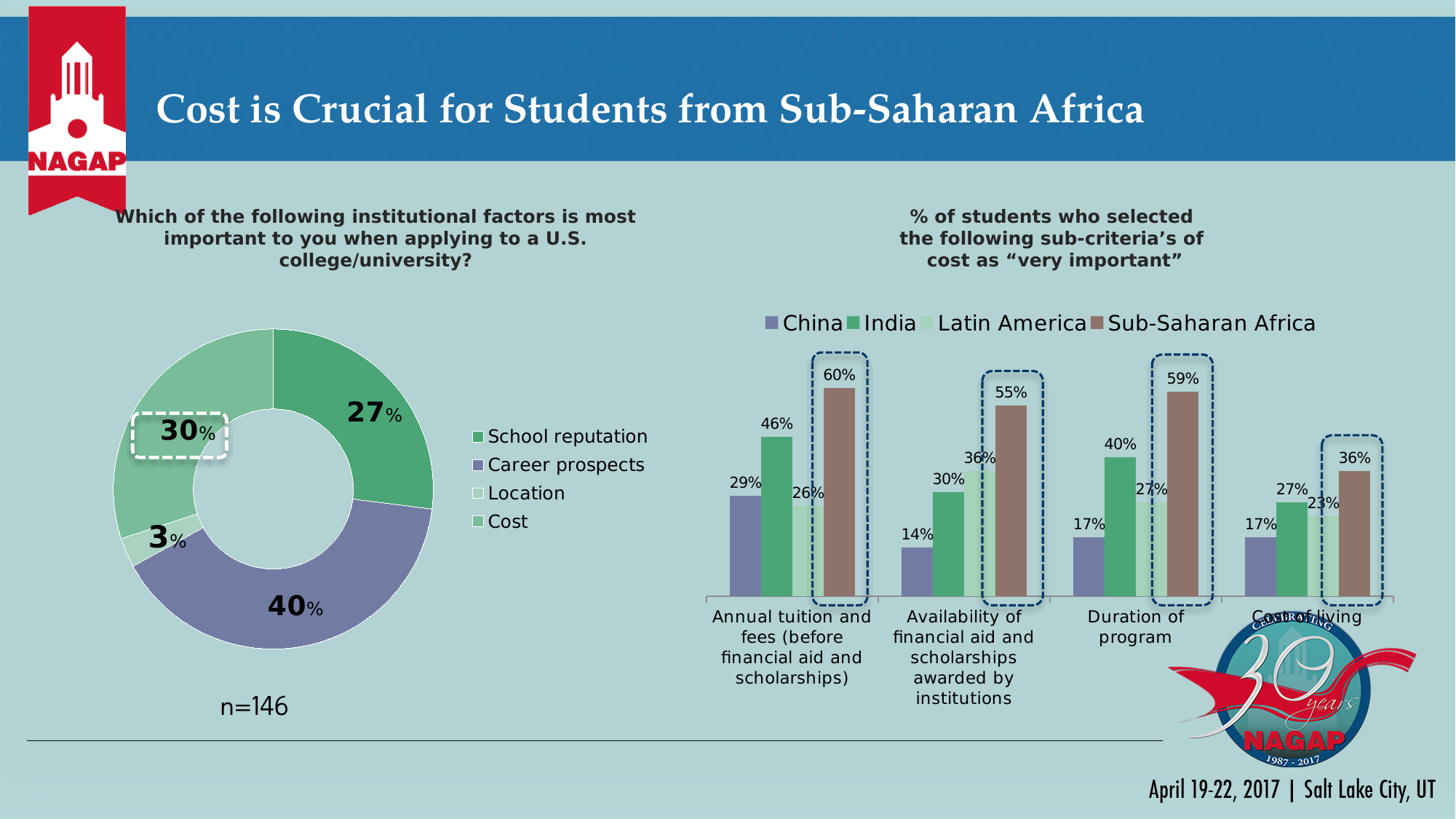

# Cost is Crucial for Students from Sub-Saharan Africa
Which of the following institutional factors is most important to you when applying to a U.S. college/university?
% of students who selected
the following sub-criteria’s of
cost as “very important”

### Chart

| Category | China | India | Latin America | Sub-Saharan Africa |
|---|---|---|---|---|
| Annual tuition and fees (before financial aid and scholarships) | 0.29 | 0.46 | 0.26 | 0.6 |
| Availability of financial aid and scholarships awarded by institutions | 0.14 | 0.3 | 0.36 | 0.55 |
| Duration of program | 0.17 | 0.4 | 0.27 | 0.59 |
| Cost of living | 0.17 | 0.27 | 0.23 | 0.36 |

### Chart

| Category | Sub-Saharan Africa |
|---|---|
| School reputation | 0.27 |
| Career prospects | 0.4 |
| Location | 0.03 |
| Cost | 0.3 |

n=146